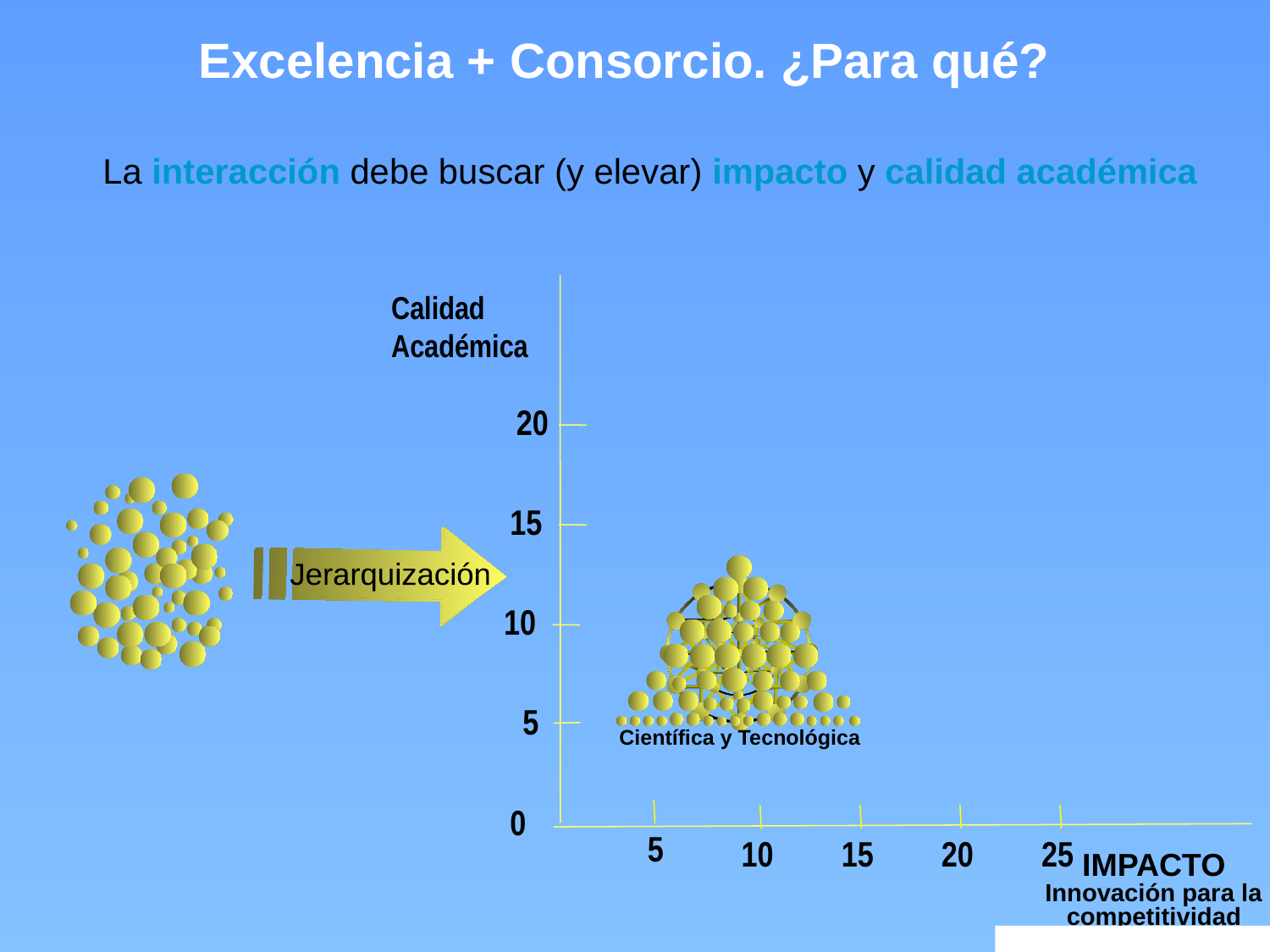

Excelencia + Consorcio. ¿Para qué?
La interacción debe buscar (y elevar) impacto y calidad académica

20

15

10

5

0
Calidad
Académica

5

10
15
20
25
IMPACTO
Innovación para la competitividad

Consorcio

Jerarquización

Científica y Tecnológica